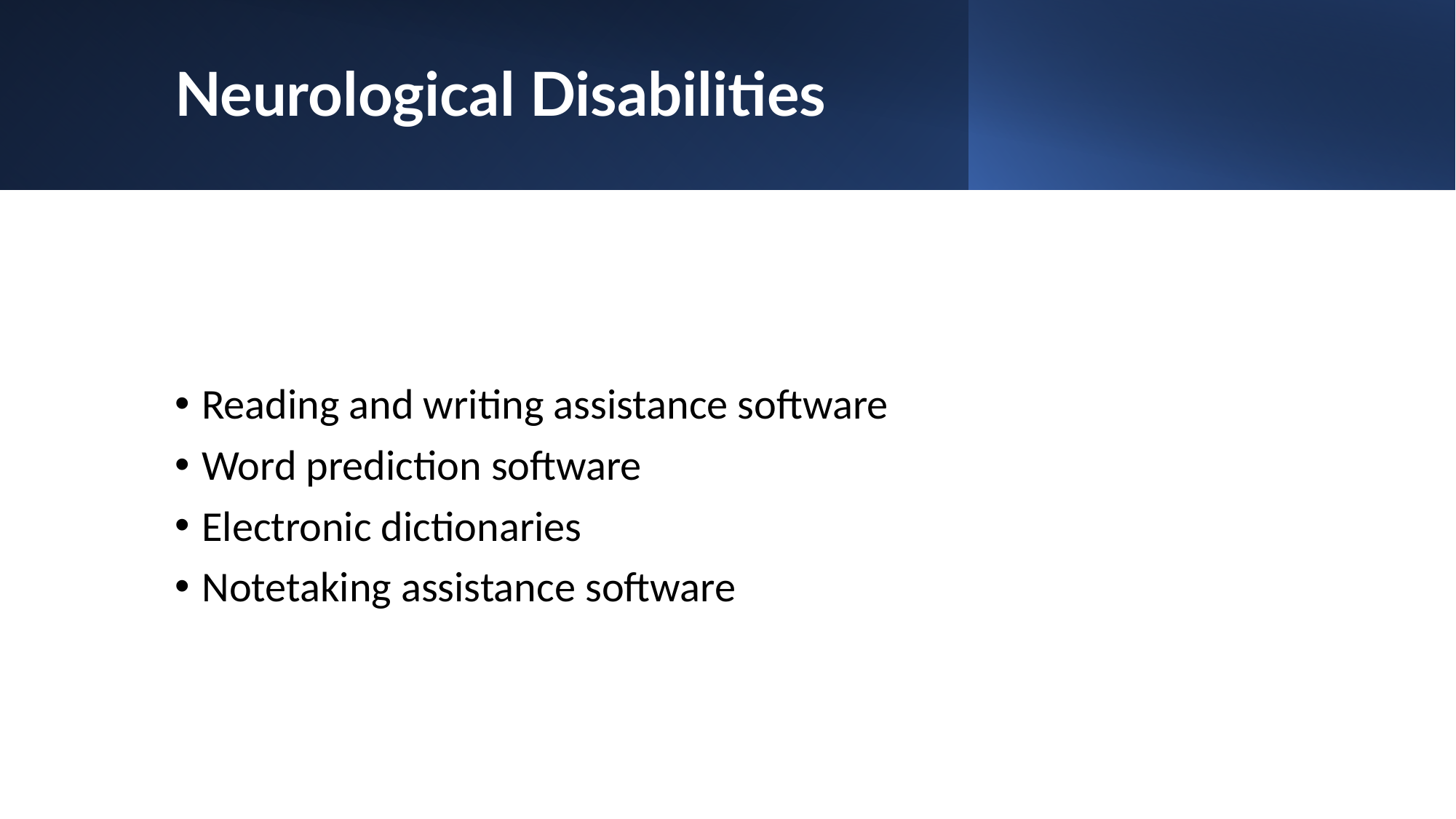

# Neurological Disabilities
Reading and writing assistance software
Word prediction software
Electronic dictionaries
Notetaking assistance software